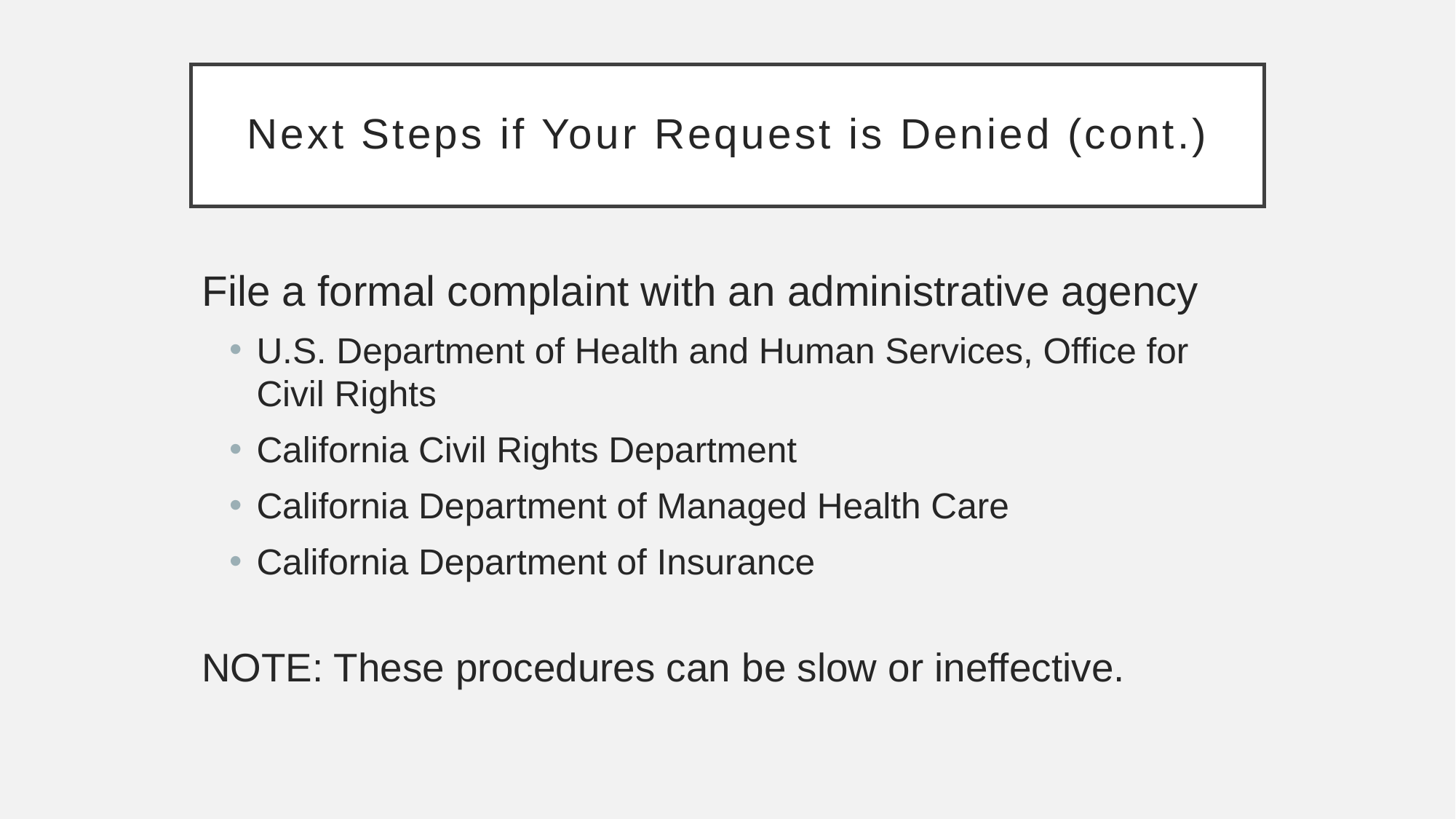

# Next Steps if Your Request is Denied (cont.)
File a formal complaint with an administrative agency
U.S. Department of Health and Human Services, Office for Civil Rights
California Civil Rights Department
California Department of Managed Health Care
California Department of Insurance

NOTE: These procedures can be slow or ineffective.